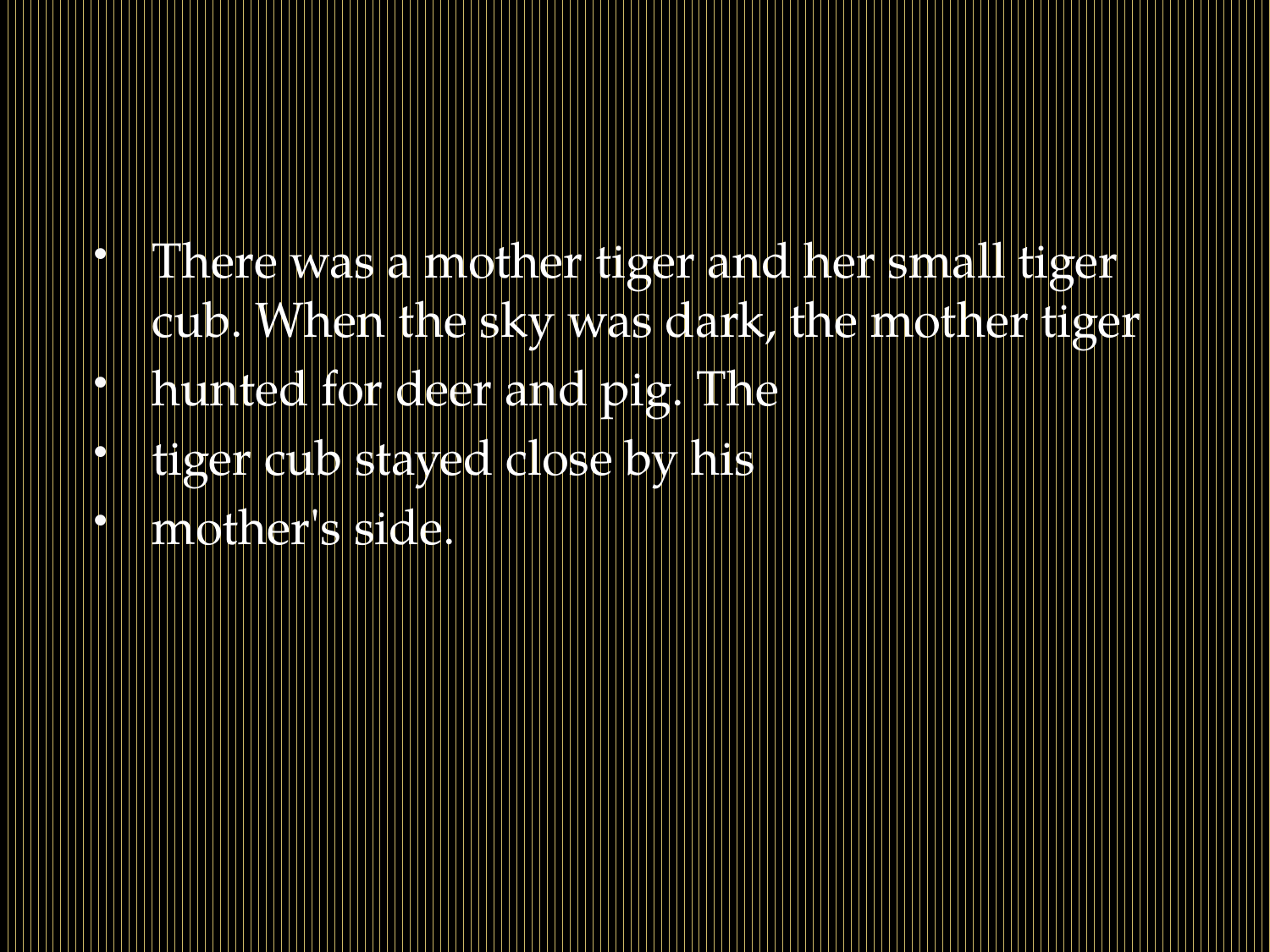

#
There was a mother tiger and her small tiger cub. When the sky was dark, the mother tiger
hunted for deer and pig. The
tiger cub stayed close by his
mother's side.